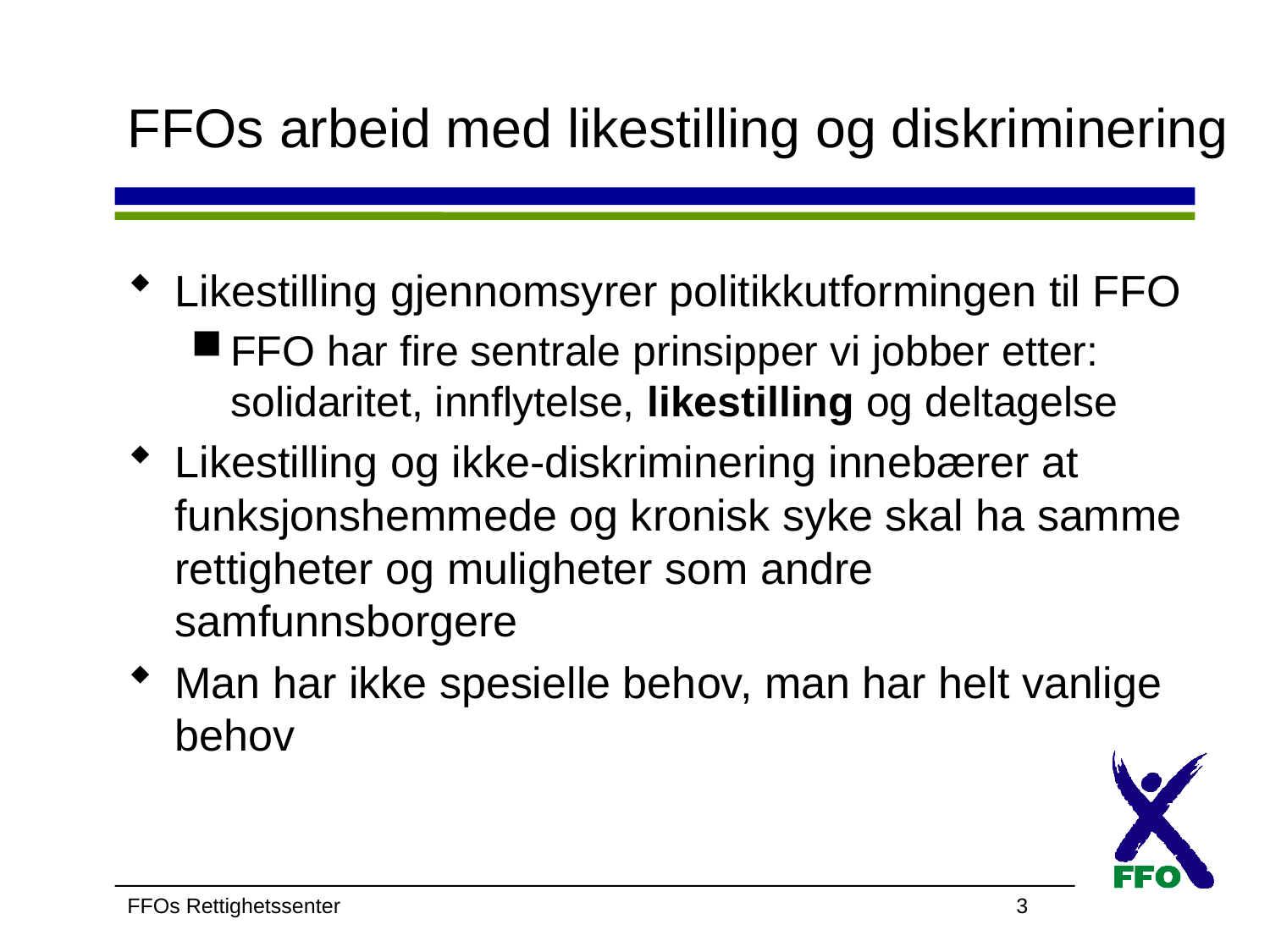

# FFOs arbeid med likestilling og diskriminering
Likestilling gjennomsyrer politikkutformingen til FFO
FFO har fire sentrale prinsipper vi jobber etter: solidaritet, innflytelse, likestilling og deltagelse
Likestilling og ikke-diskriminering innebærer at funksjonshemmede og kronisk syke skal ha samme rettigheter og muligheter som andre samfunnsborgere
Man har ikke spesielle behov, man har helt vanlige behov